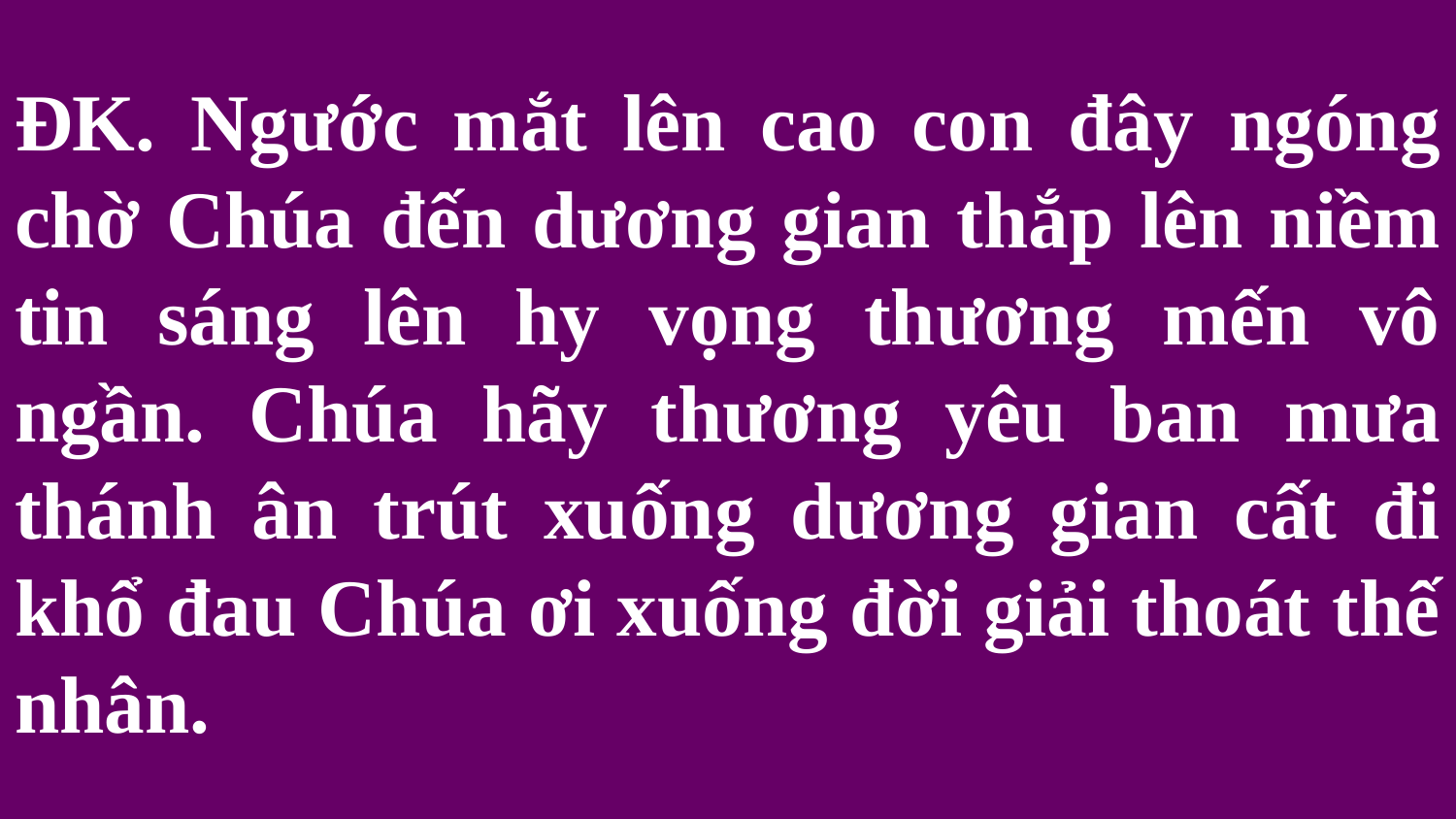

# ĐK. Ngước mắt lên cao con đây ngóng chờ Chúa đến dương gian thắp lên niềm tin sáng lên hy vọng thương mến vô ngần. Chúa hãy thương yêu ban mưa thánh ân trút xuống dương gian cất đi khổ đau Chúa ơi xuống đời giải thoát thế nhân.